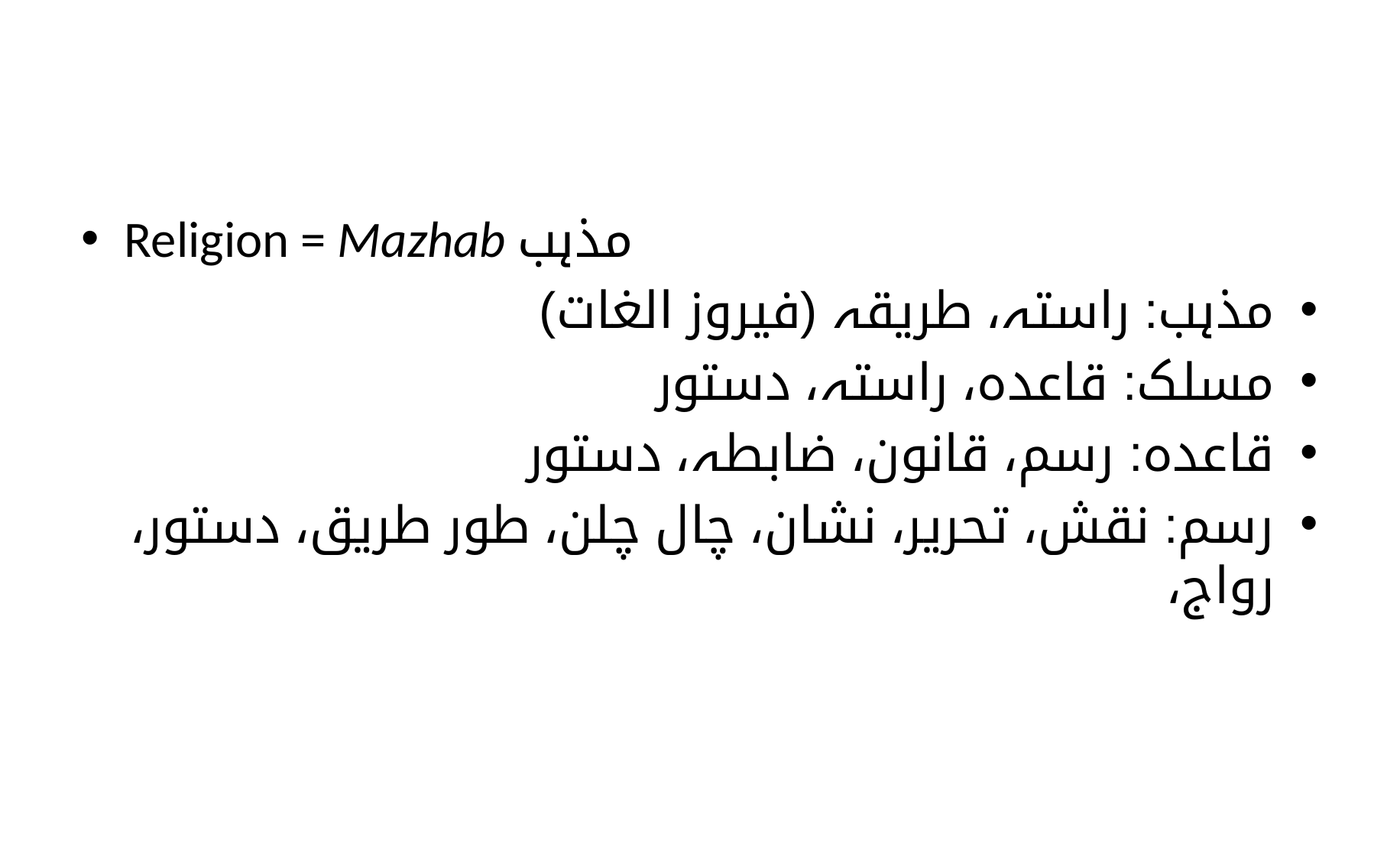

#
Religion = Mazhab مذہب
مذہب: راستہ، طریقہ (فیروز الغات)
مسلک: قاعدہ، راستہ، دستور
قاعدہ: رسم، قانون، ضابطہ، دستور
رسم: نقش، تحریر، نشان، چال چلن، طور طریق، دستور، رواج،